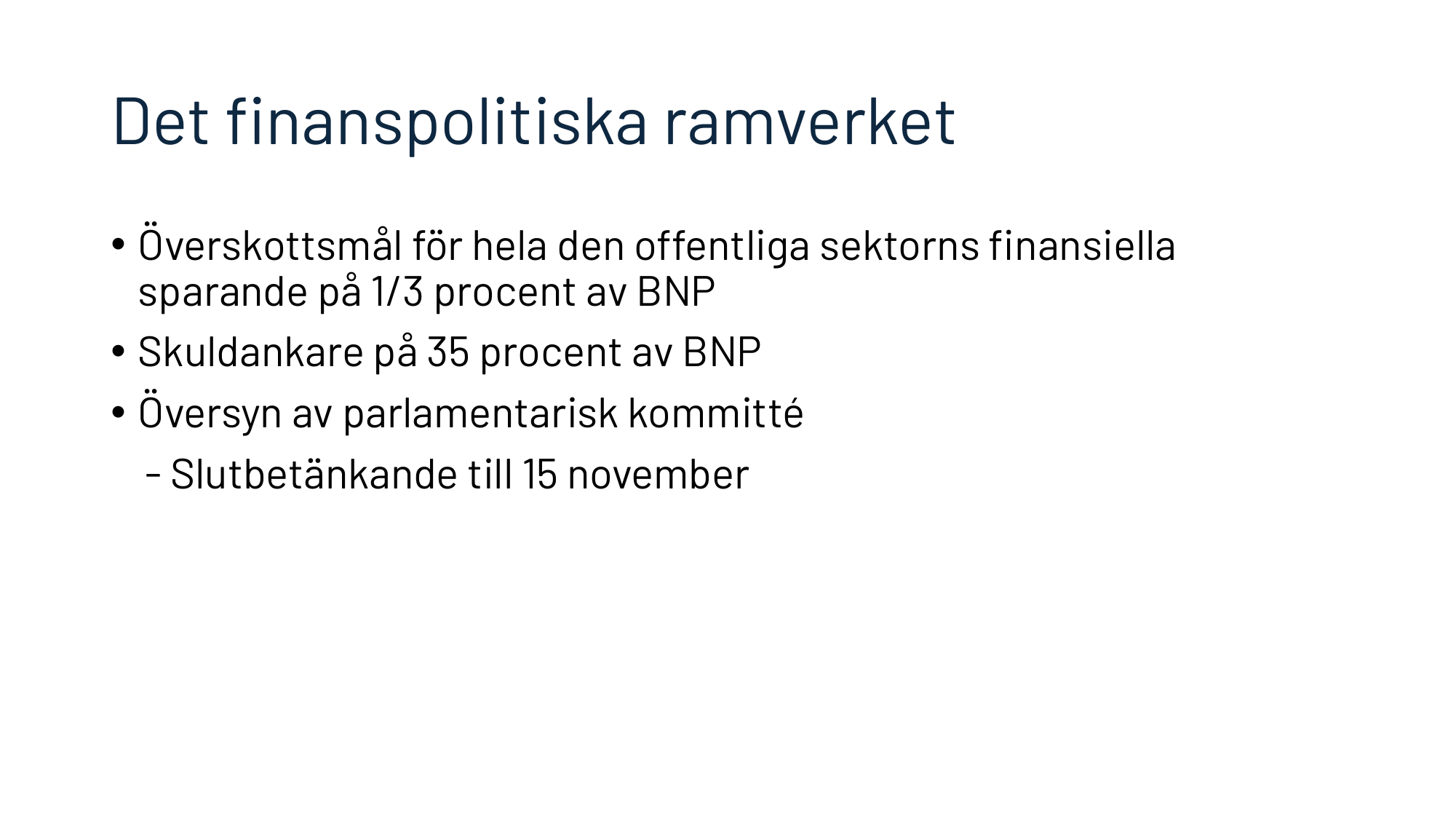

# Det finanspolitiska ramverket
Överskottsmål för hela den offentliga sektorns finansiella sparande på 1/3 procent av BNP
Skuldankare på 35 procent av BNP
Översyn av parlamentarisk kommitté
    - Slutbetänkande till 15 november